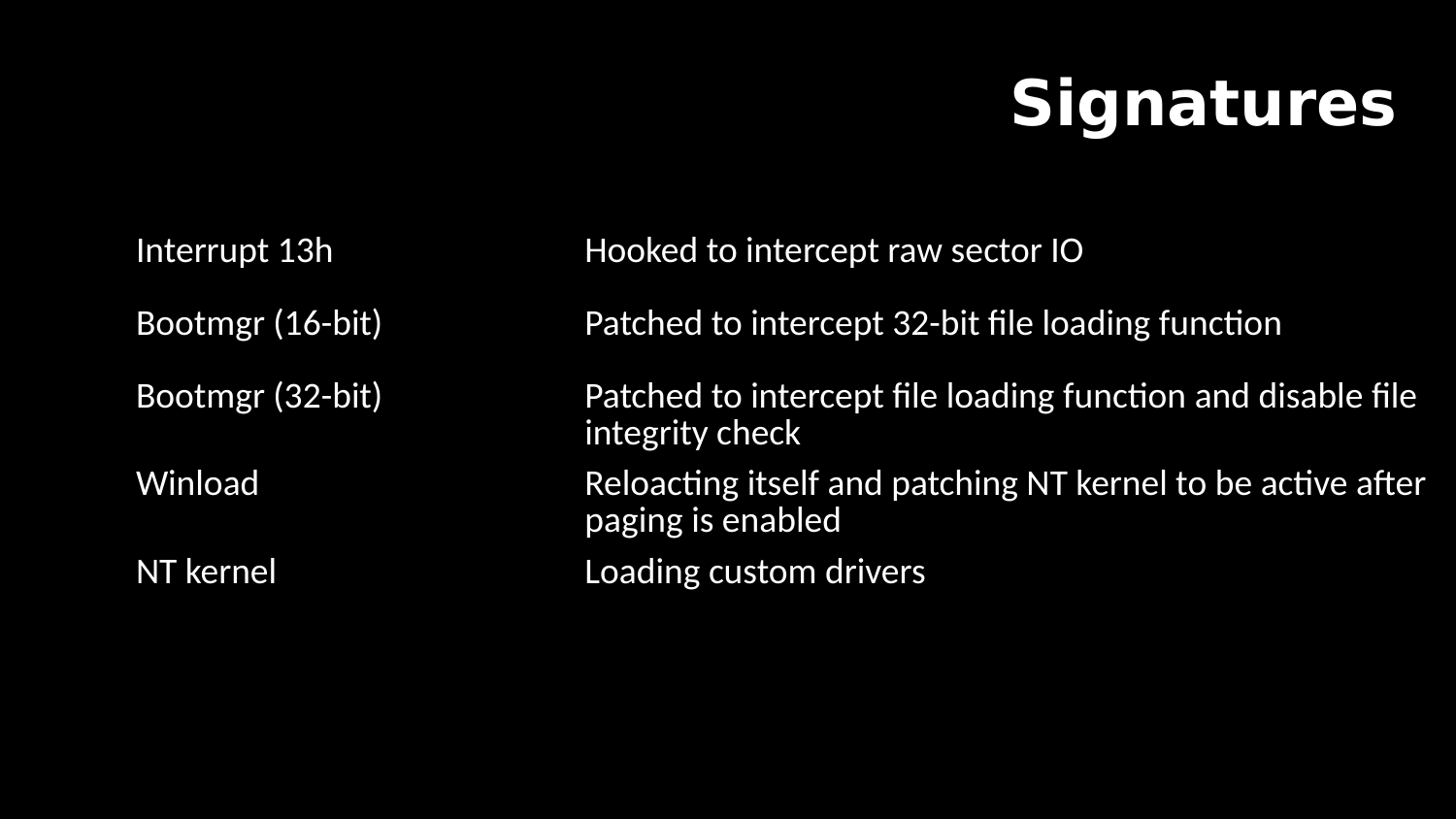

# Signatures
| Interrupt 13h | Hooked to intercept raw sector IO |
| --- | --- |
| Bootmgr (16-bit) | Patched to intercept 32-bit file loading function |
| Bootmgr (32-bit) | Patched to intercept file loading function and disable file integrity check |
| Winload | Reloacting itself and patching NT kernel to be active after paging is enabled |
| NT kernel | Loading custom drivers |